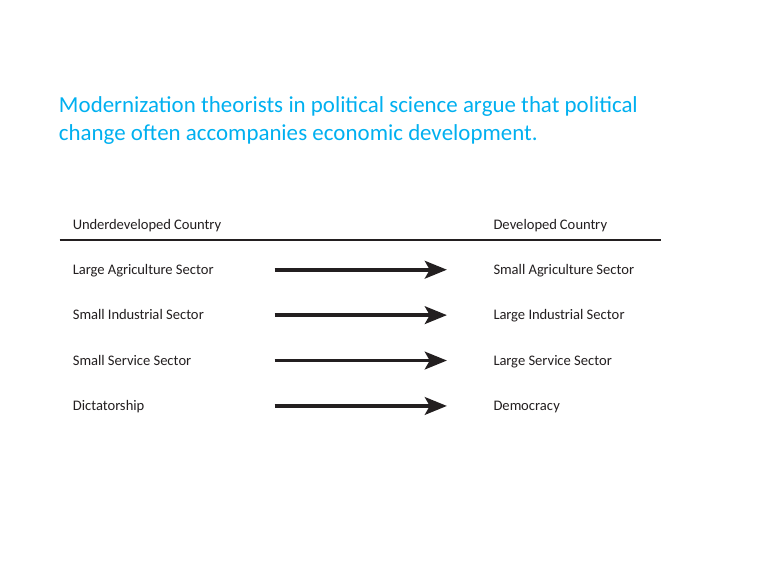

# Modernization theorists in political science argue that political change often accompanies economic development.
Underdeveloped Country
Developed Country

Large Agriculture Sector
Small Agriculture Sector

Small Industrial Sector
Large Industrial Sector

Small Service Sector
Large Service Sector

Dictatorship
Democracy